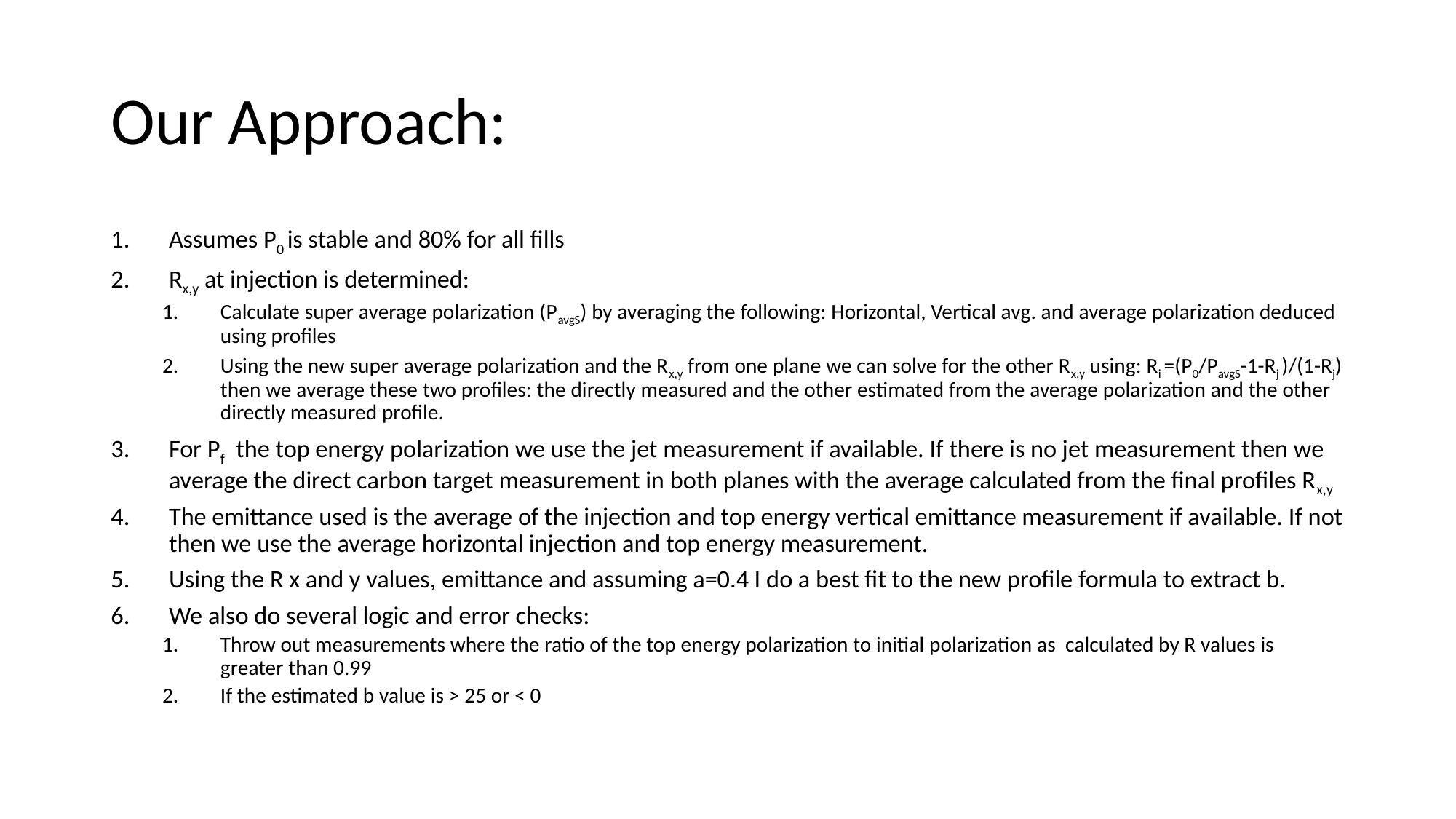

# Our Approach:
Assumes P0 is stable and 80% for all fills
Rx,y at injection is determined:
Calculate super average polarization (PavgS) by averaging the following: Horizontal, Vertical avg. and average polarization deduced using profiles
Using the new super average polarization and the Rx,y from one plane we can solve for the other Rx,y using: Ri =(P0/PavgS-1-Rj )/(1-Rj) then we average these two profiles: the directly measured and the other estimated from the average polarization and the other directly measured profile.
For Pf  the top energy polarization we use the jet measurement if available. If there is no jet measurement then we average the direct carbon target measurement in both planes with the average calculated from the final profiles Rx,y
The emittance used is the average of the injection and top energy vertical emittance measurement if available. If not then we use the average horizontal injection and top energy measurement.
Using the R x and y values, emittance and assuming a=0.4 I do a best fit to the new profile formula to extract b.
We also do several logic and error checks:
Throw out measurements where the ratio of the top energy polarization to initial polarization as  calculated by R values is greater than 0.99
If the estimated b value is > 25 or < 0